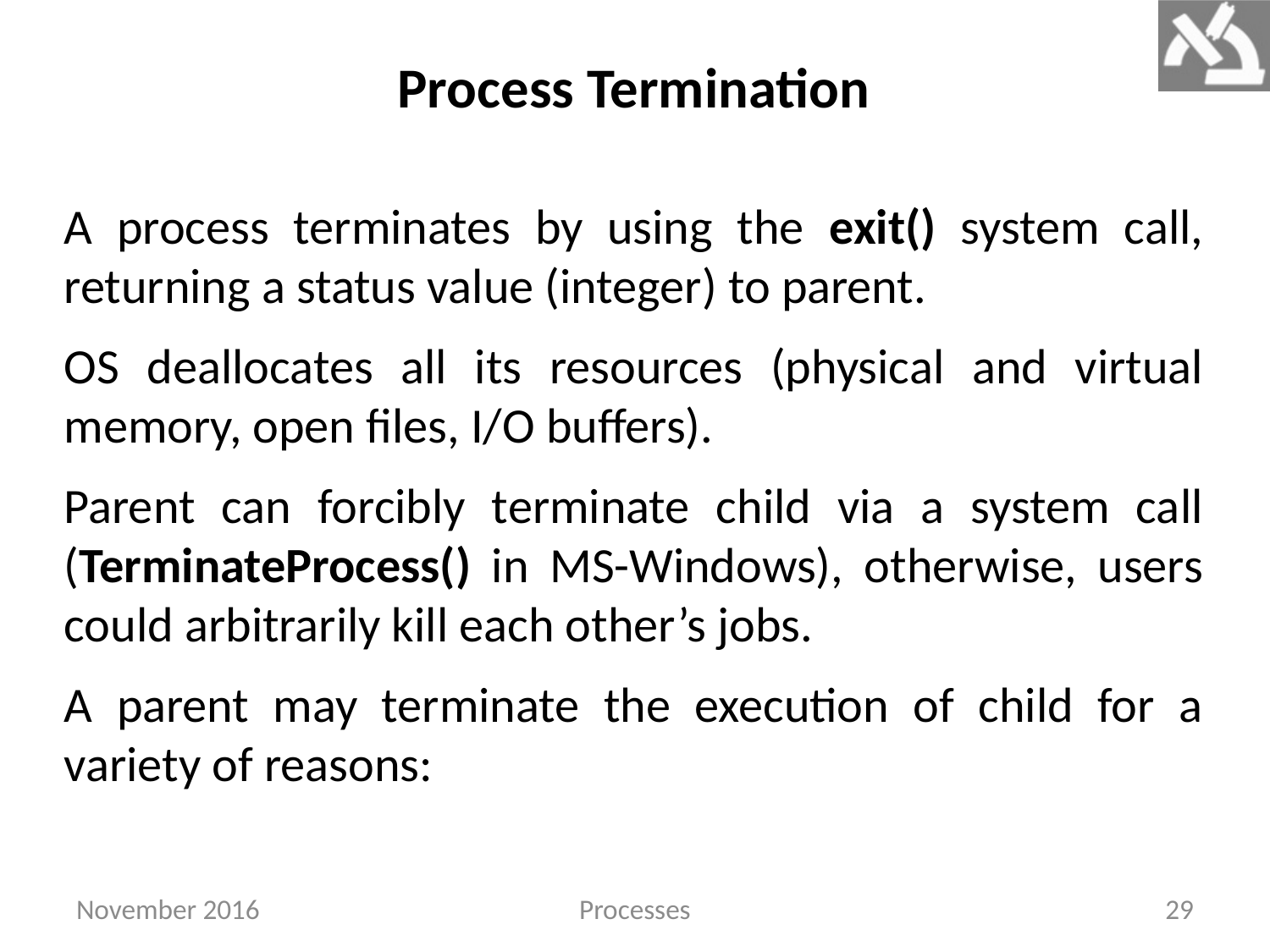

Process Termination
A process terminates by using the exit() system call, returning a status value (integer) to parent.
OS deallocates all its resources (physical and virtual memory, open files, I/O buffers).
Parent can forcibly terminate child via a system call (TerminateProcess() in MS-Windows), otherwise, users could arbitrarily kill each other’s jobs.
A parent may terminate the execution of child for a variety of reasons:
November 2016
Processes
29